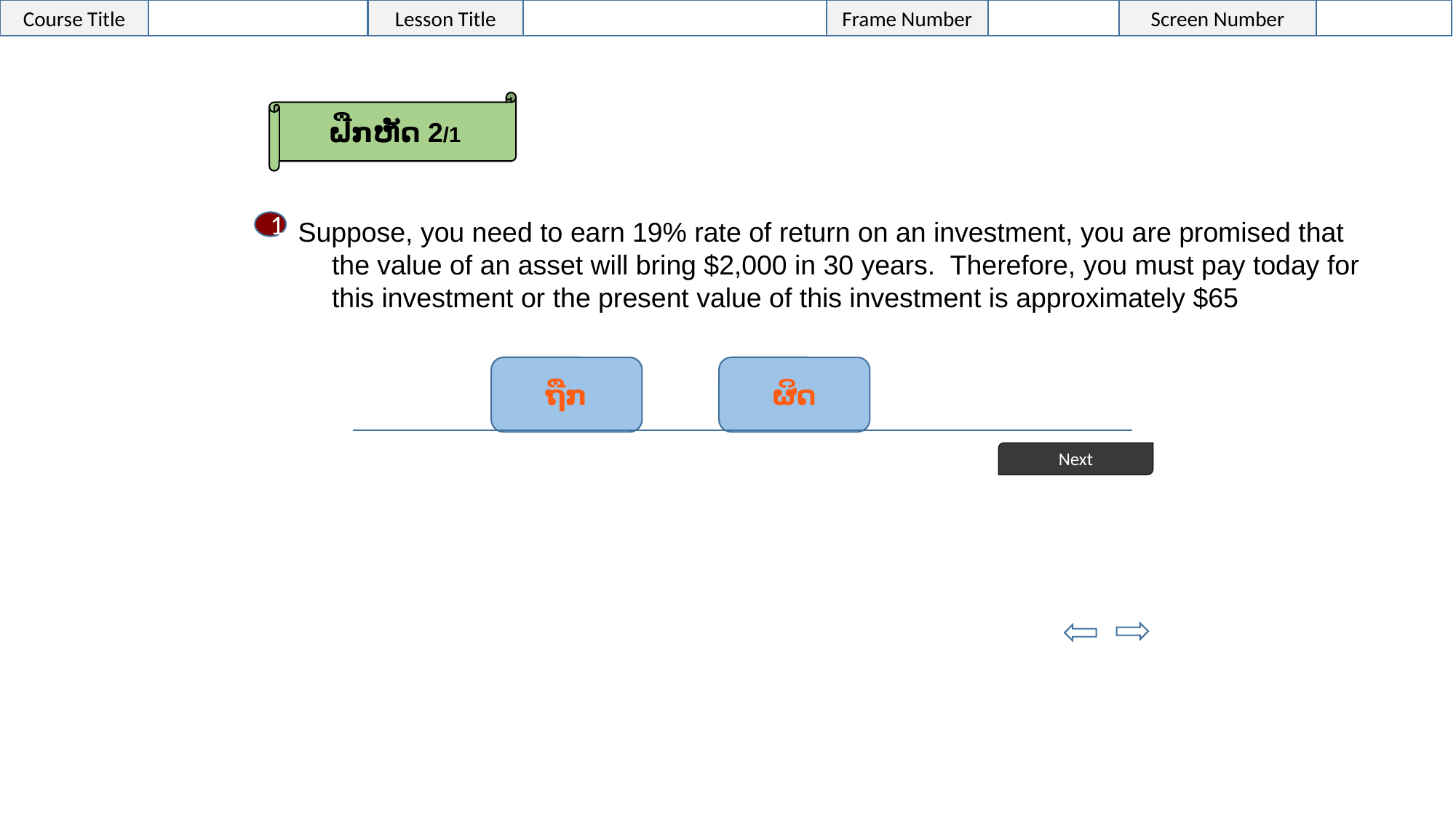

ຝືກຫັດ 2/1
 Suppose, you need to earn 19% rate of return on an investment, you are promised that the value of an asset will bring $2,000 in 30 years.  Therefore, you must pay today for this investment or the present value of this investment is approximately $65

1

ຖືກ

ຜິດ

Next